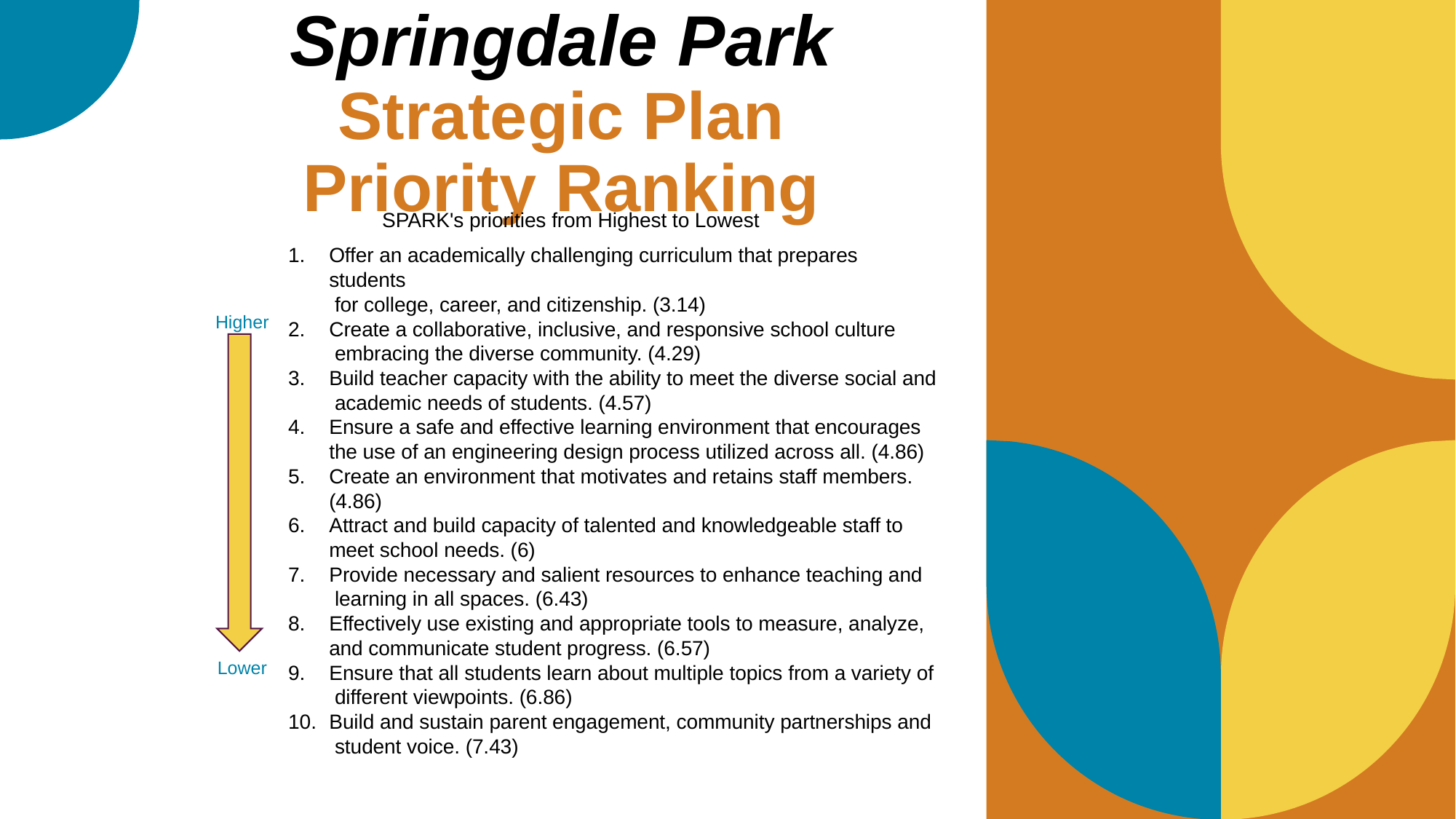

Springdale Park
Strategic Plan
Priority Ranking
SPARK's priorities from Highest to Lowest
Offer an academically challenging curriculum that prepares students
 for college, career, and citizenship. (3.14)
Create a collaborative, inclusive, and responsive school culture
 embracing the diverse community. (4.29)
Build teacher capacity with the ability to meet the diverse social and
 academic needs of students. (4.57)
Ensure a safe and effective learning environment that encourages the use of an engineering design process utilized across all. (4.86)
Create an environment that motivates and retains staff members. (4.86)
Attract and build capacity of talented and knowledgeable staff to meet school needs. (6)
Provide necessary and salient resources to enhance teaching and
 learning in all spaces. (6.43)
Effectively use existing and appropriate tools to measure, analyze, and communicate student progress. (6.57)
Ensure that all students learn about multiple topics from a variety of
 different viewpoints. (6.86)
Build and sustain parent engagement, community partnerships and
 student voice. (7.43)

Higher

Lower